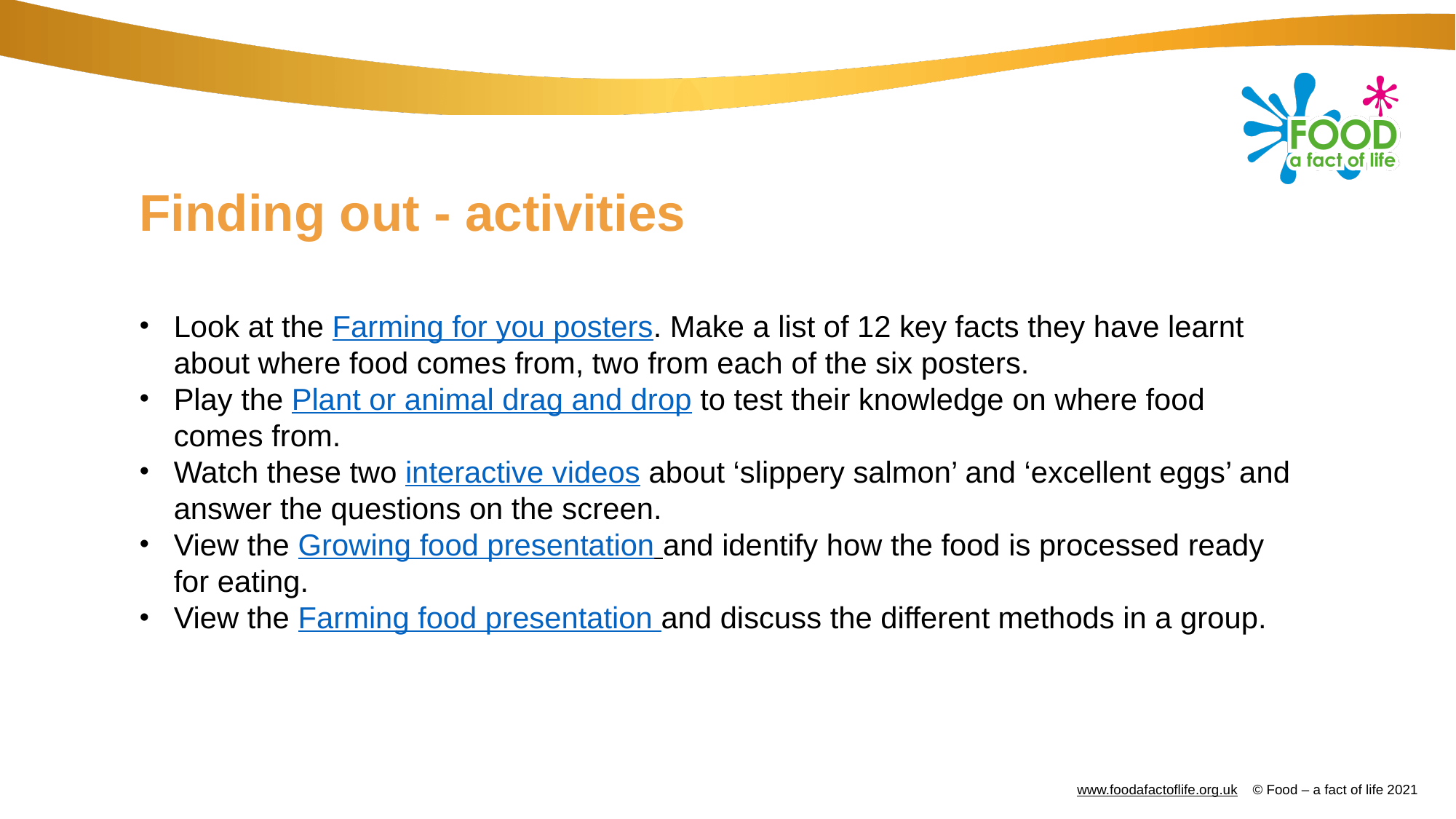

# Finding out - activities
Look at the Farming for you posters. Make a list of 12 key facts they have learnt about where food comes from, two from each of the six posters.
Play the Plant or animal drag and drop to test their knowledge on where food comes from.
Watch these two interactive videos about ‘slippery salmon’ and ‘excellent eggs’ and answer the questions on the screen.
View the Growing food presentation and identify how the food is processed ready for eating.
View the Farming food presentation and discuss the different methods in a group.